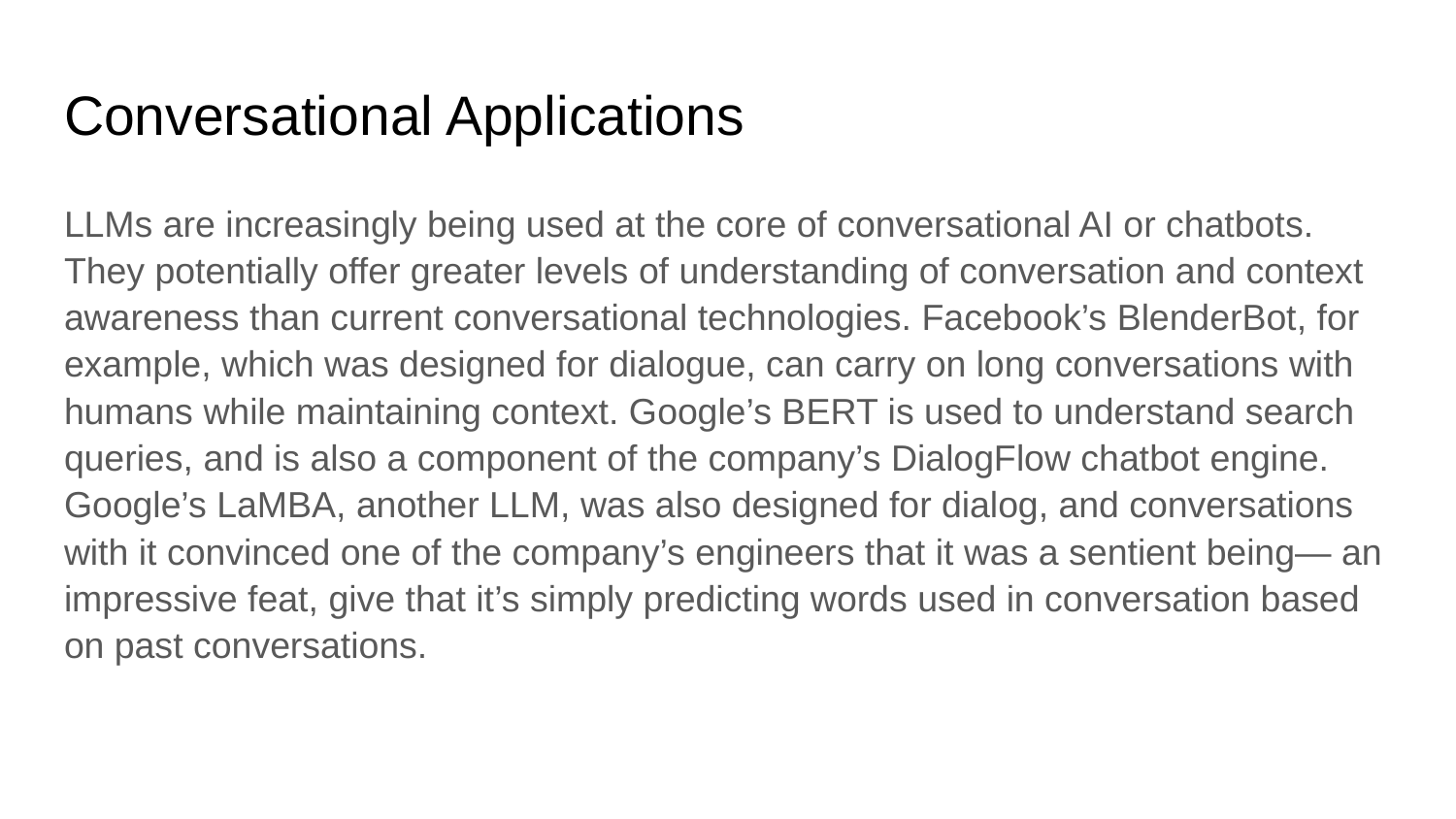

# Conversational Applications
LLMs are increasingly being used at the core of conversational AI or chatbots. They potentially offer greater levels of understanding of conversation and context awareness than current conversational technologies. Facebook’s BlenderBot, for example, which was designed for dialogue, can carry on long conversations with humans while maintaining context. Google’s BERT is used to understand search queries, and is also a component of the company’s DialogFlow chatbot engine. Google’s LaMBA, another LLM, was also designed for dialog, and conversations with it convinced one of the company’s engineers that it was a sentient being— an impressive feat, give that it’s simply predicting words used in conversation based on past conversations.